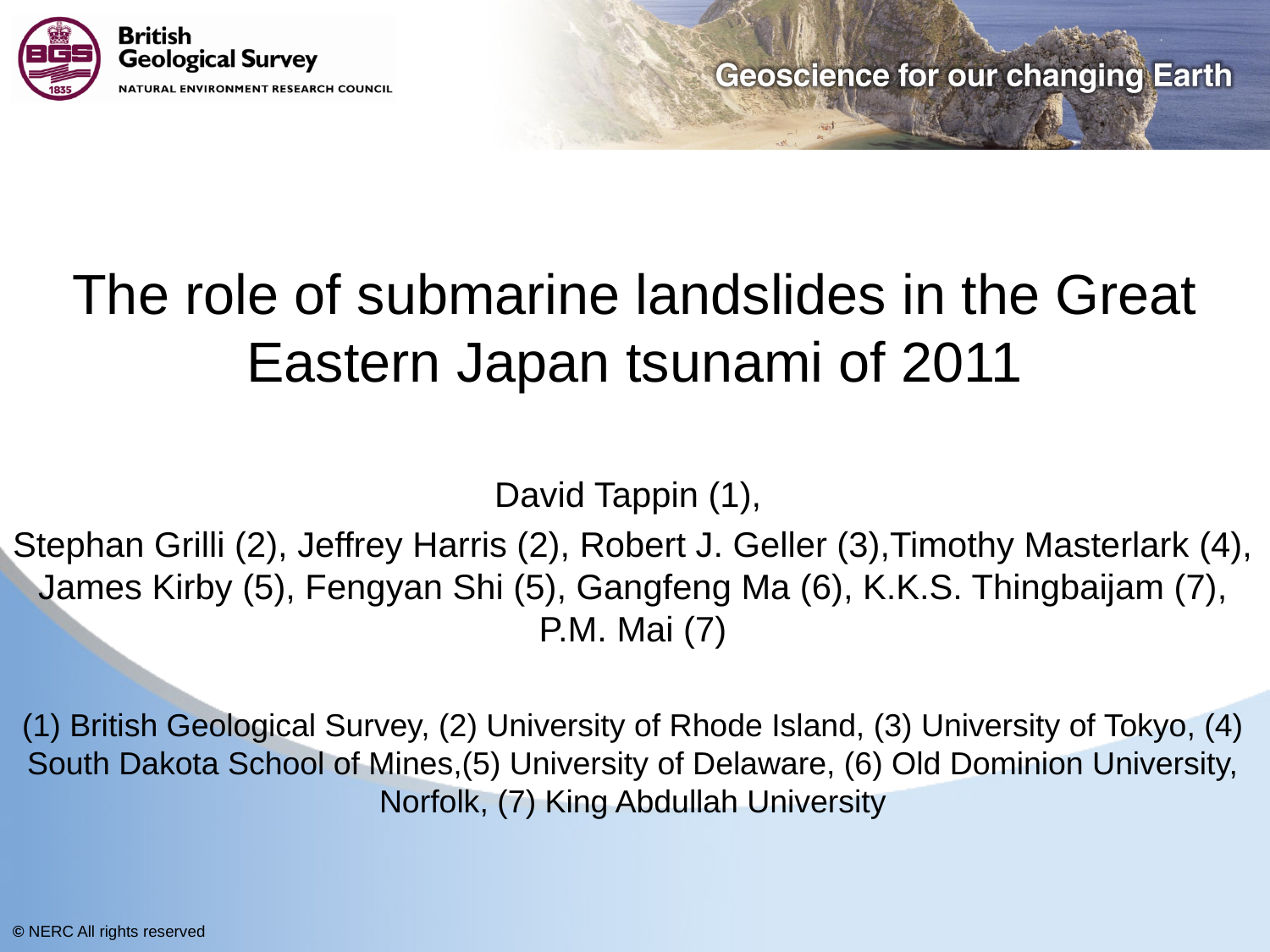

# The role of submarine landslides in the Great Eastern Japan tsunami of 2011
David Tappin (1),
Stephan Grilli (2), Jeffrey Harris (2), Robert J. Geller (3),Timothy Masterlark (4), James Kirby (5), Fengyan Shi (5), Gangfeng Ma (6), K.K.S. Thingbaijam (7), P.M. Mai (7)

(1) British Geological Survey, (2) University of Rhode Island, (3) University of Tokyo, (4) South Dakota School of Mines,(5) University of Delaware, (6) Old Dominion University, Norfolk, (7) King Abdullah University